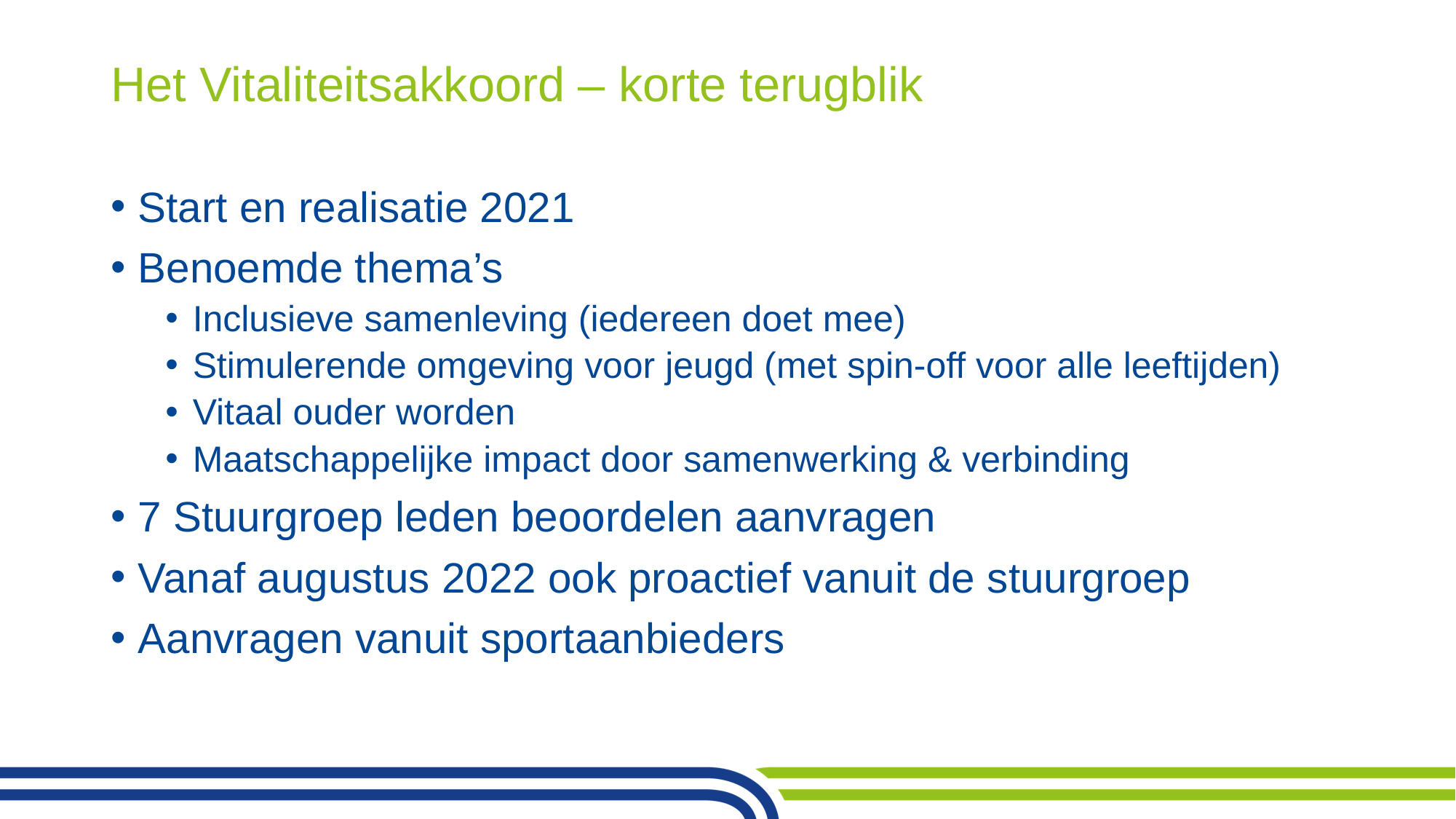

# Het Vitaliteitsakkoord – korte terugblik
Start en realisatie 2021
Benoemde thema’s
Inclusieve samenleving (iedereen doet mee)
Stimulerende omgeving voor jeugd (met spin-off voor alle leeftijden)
Vitaal ouder worden
Maatschappelijke impact door samenwerking & verbinding
7 Stuurgroep leden beoordelen aanvragen
Vanaf augustus 2022 ook proactief vanuit de stuurgroep
Aanvragen vanuit sportaanbieders